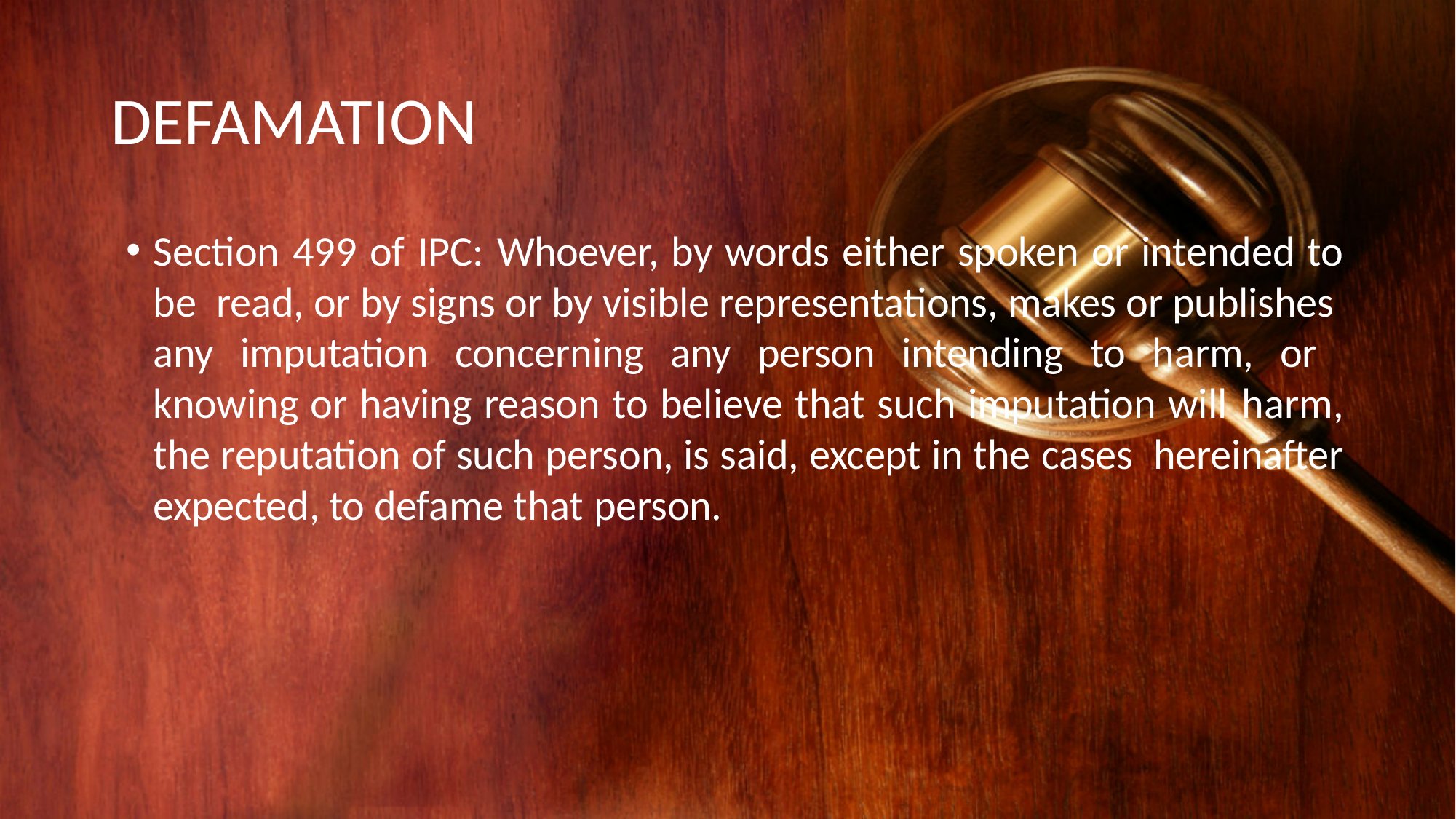

# DEFAMATION
Section 499 of IPC: Whoever, by words either spoken or intended to be  read, or by signs or by visible representations, makes or publishes  any imputation concerning any person intending to harm, or  knowing or having reason to believe that such imputation will harm, the reputation of such person, is said, except in the cases  hereinafter expected, to defame that person.